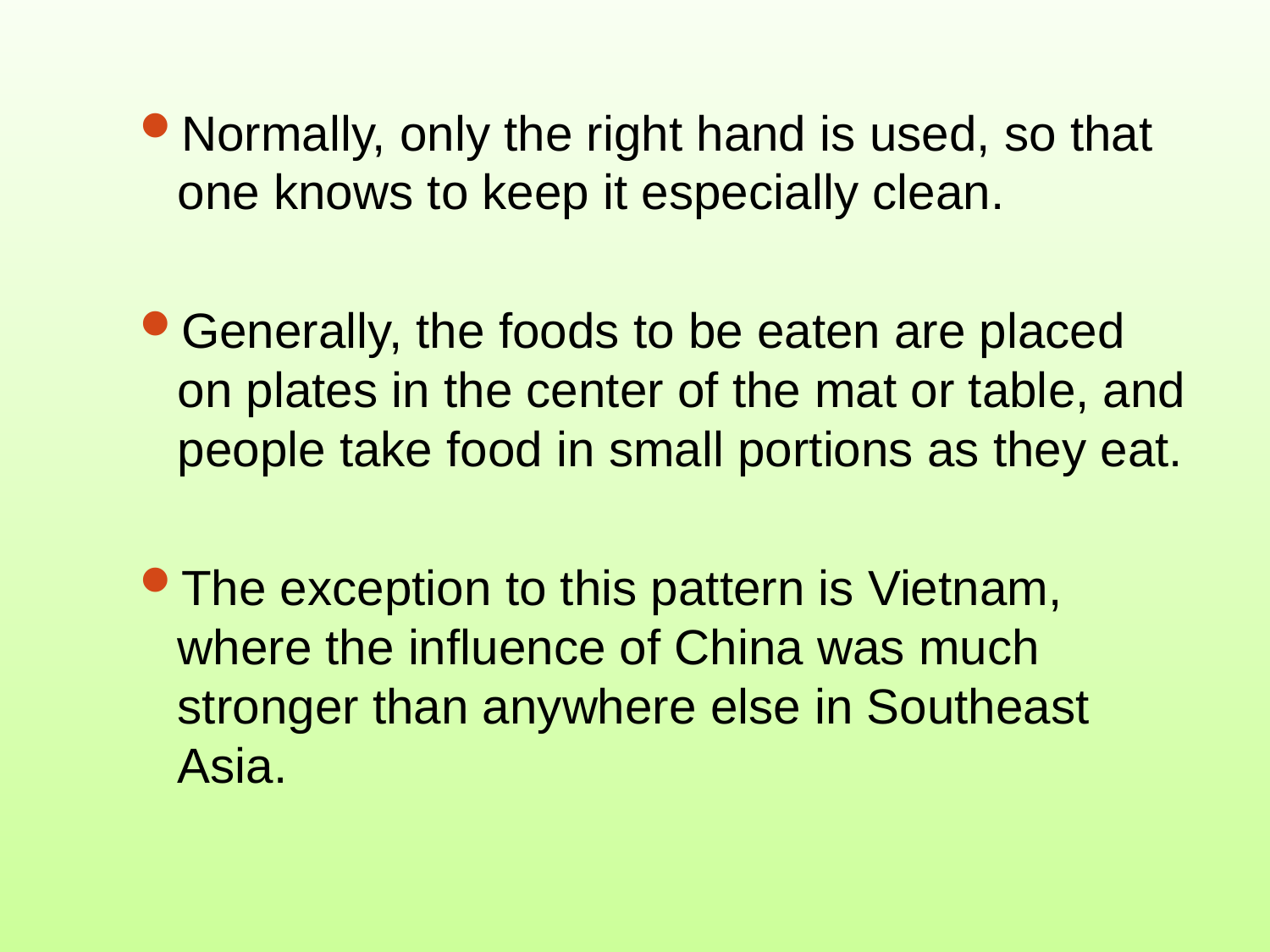

#
Normally, only the right hand is used, so that one knows to keep it especially clean.

Generally, the foods to be eaten are placed on plates in the center of the mat or table, and people take food in small portions as they eat.

The exception to this pattern is Vietnam, where the influence of China was much stronger than anywhere else in Southeast Asia.